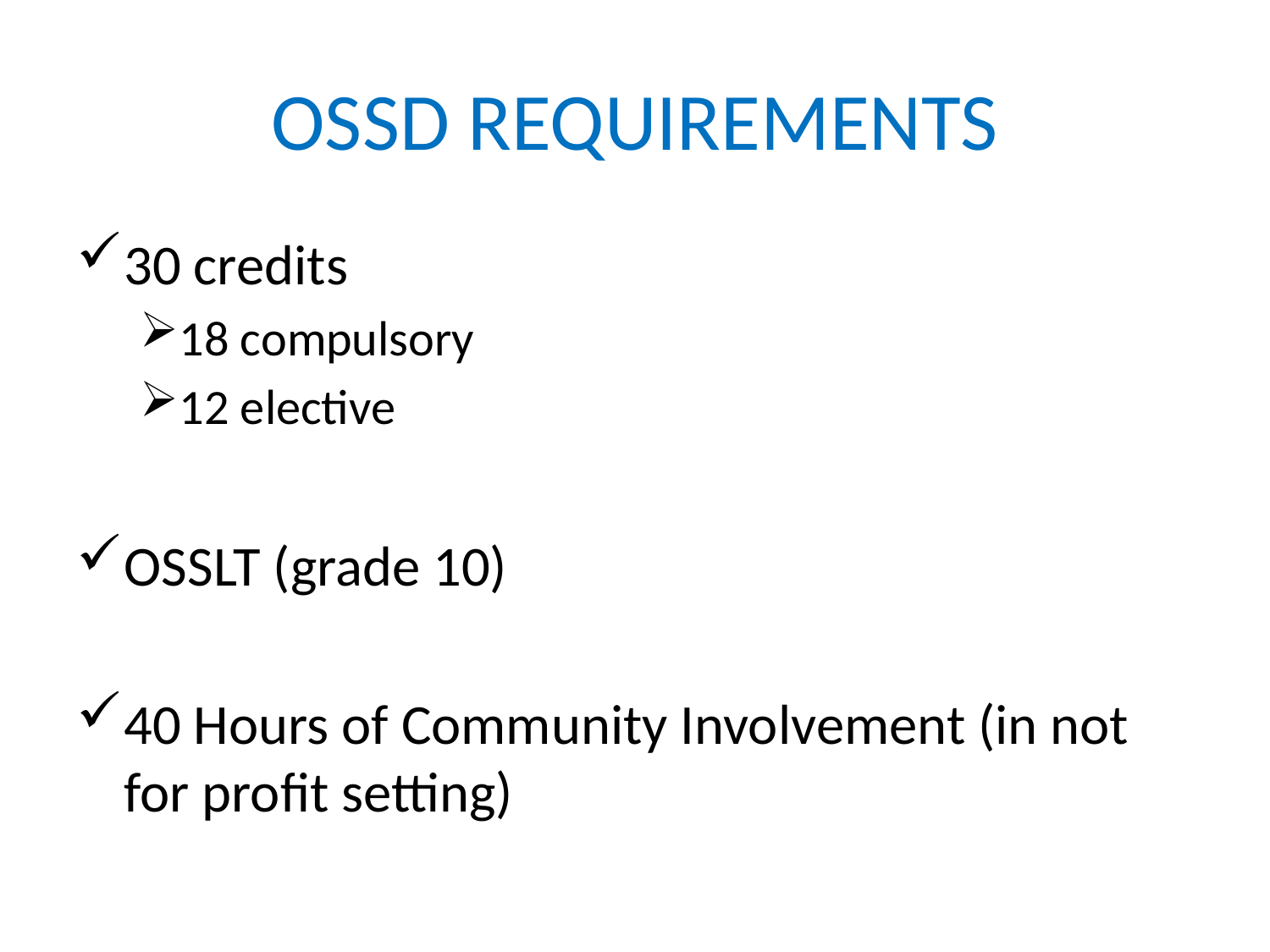

# OSSD REQUIREMENTS
30 credits
18 compulsory
12 elective

OSSLT (grade 10)

40 Hours of Community Involvement (in not for profit setting)